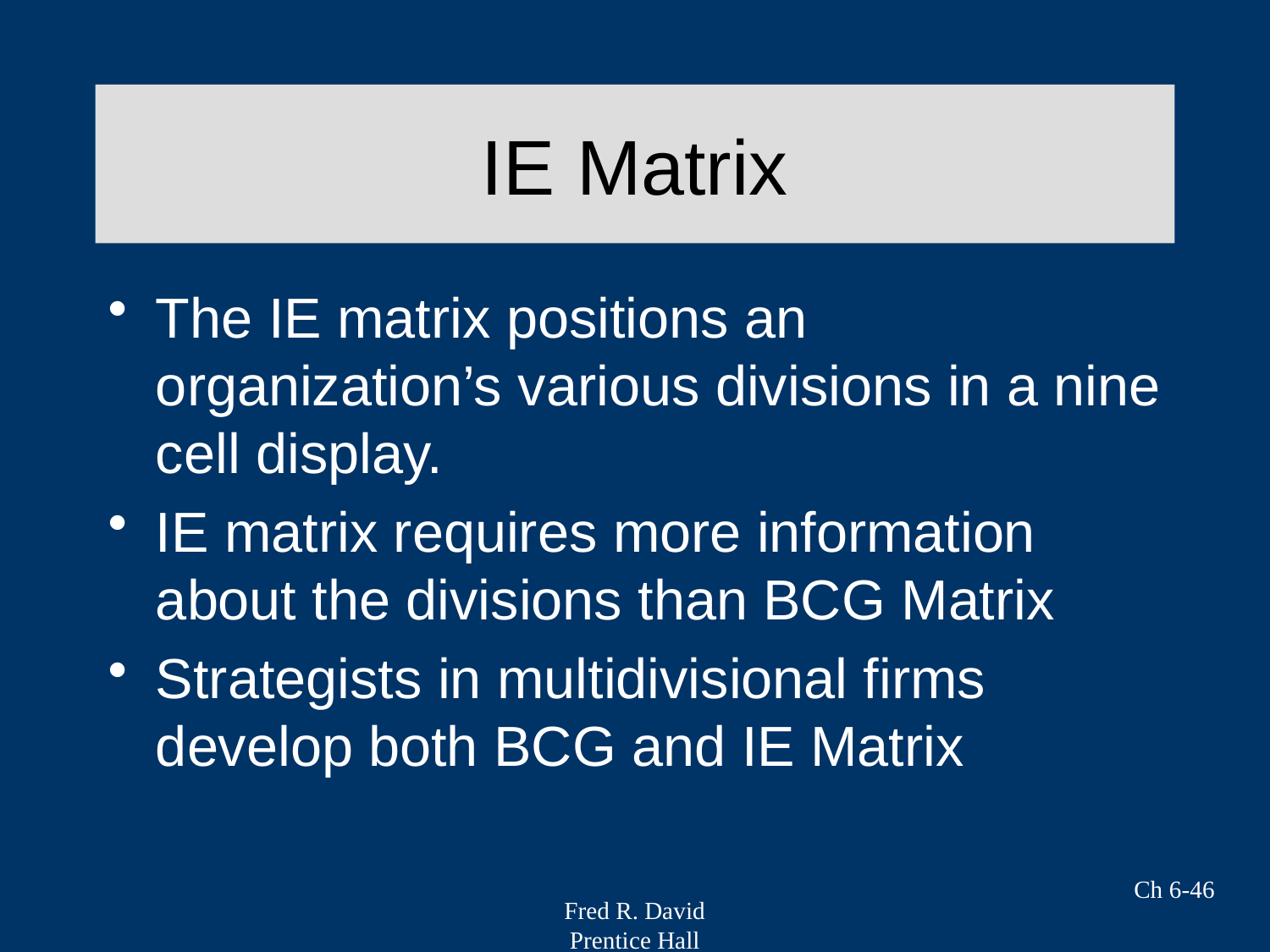

# IE Matrix
The IE matrix positions an organization’s various divisions in a nine cell display.
IE matrix requires more information about the divisions than BCG Matrix
Strategists in multidivisional firms develop both BCG and IE Matrix

Ch 6-46
Fred R. David
Prentice Hall